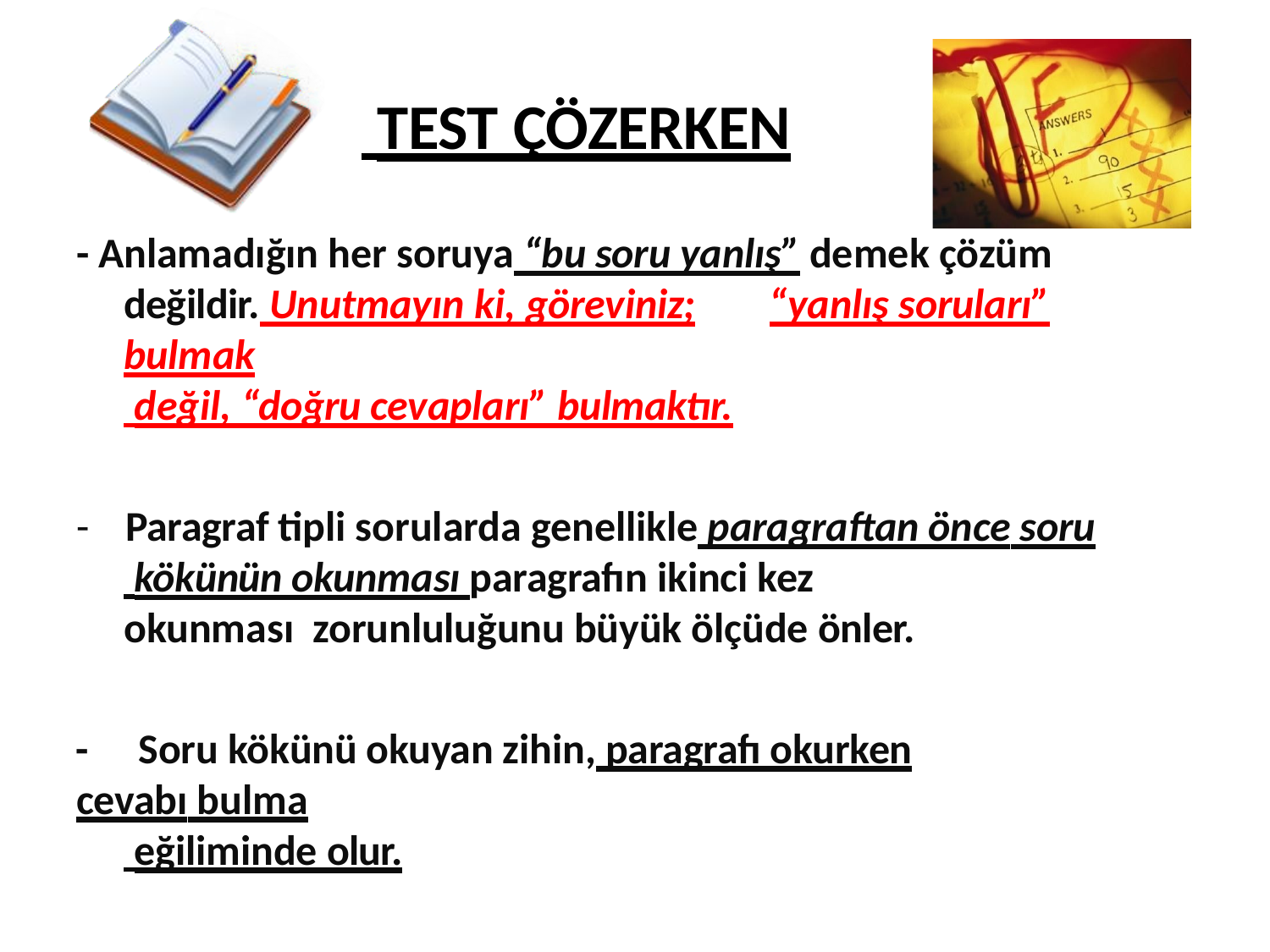

# TEST ÇÖZERKEN
- Anlamadığın her soruya “bu soru yanlış” demek çözüm
değildir. Unutmayın ki, göreviniz;	“yanlış soruları” bulmak
 değil, “doğru cevapları” bulmaktır.

-	Paragraf tipli sorularda genellikle paragraftan önce soru
 kökünün okunması paragrafın ikinci kez okunması  zorunluluğunu büyük ölçüde önler.

-	Soru kökünü okuyan zihin, paragrafı okurken cevabı bulma
 eğiliminde olur.